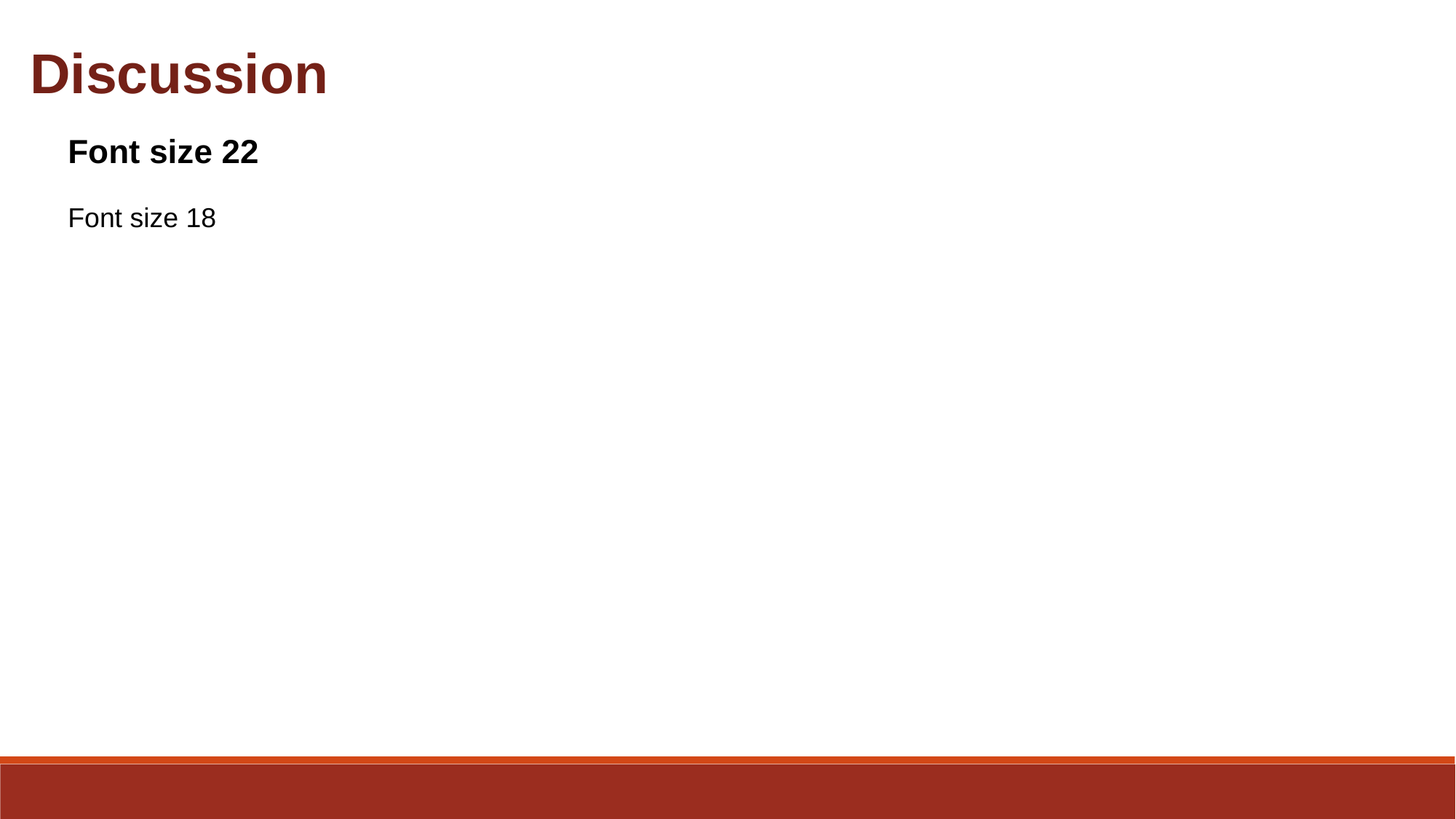

Discussion
Font size 22

Font size 18